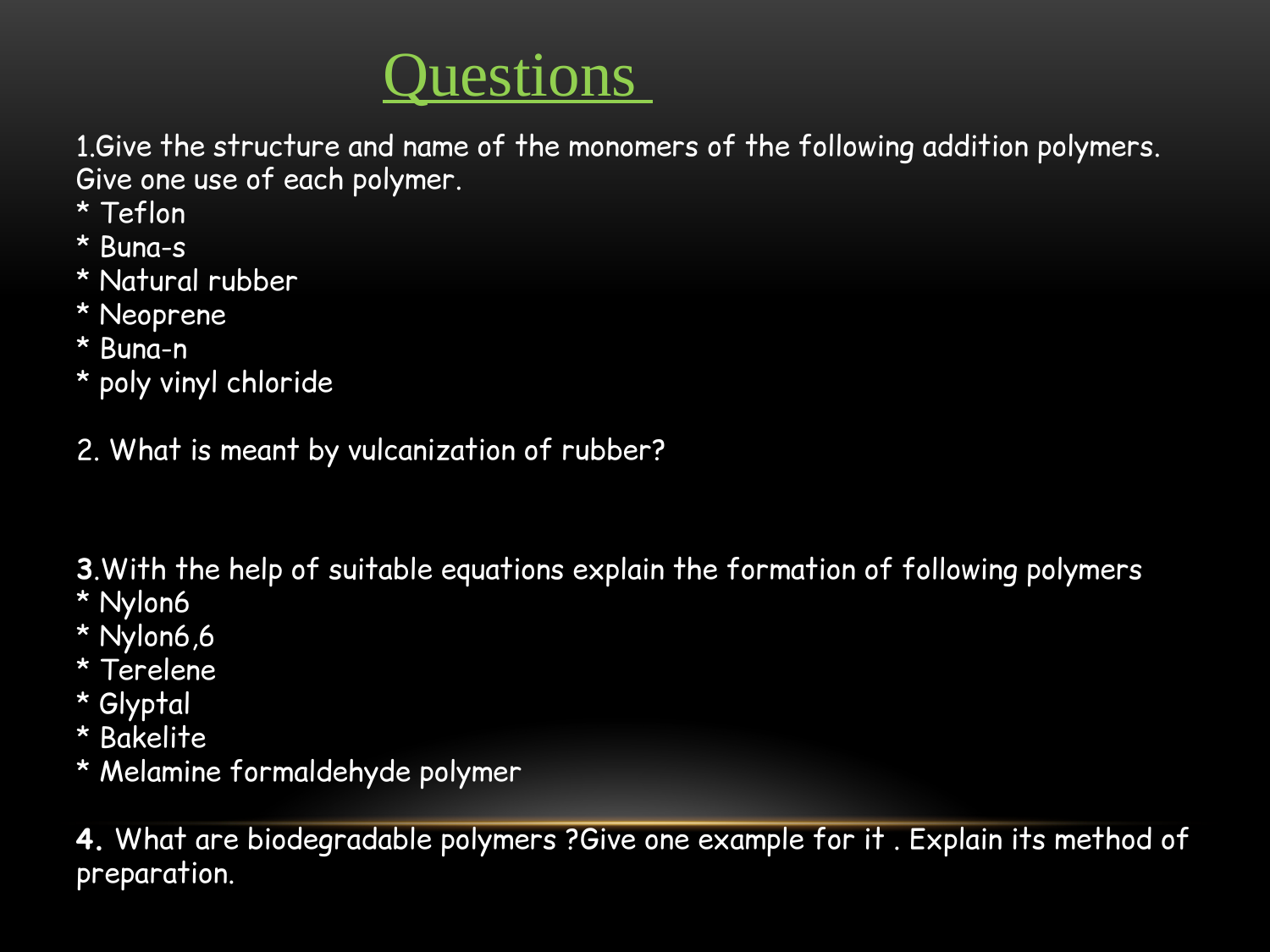

Questions
1.Give the structure and name of the monomers of the following addition polymers. Give one use of each polymer.
* Teflon
* Buna-s
* Natural rubber
* Neoprene
* Buna-n
* poly vinyl chloride
2. What is meant by vulcanization of rubber?
3.With the help of suitable equations explain the formation of following polymers
* Nylon6
* Nylon6,6
* Terelene
* Glyptal
* Bakelite
* Melamine formaldehyde polymer
4. What are biodegradable polymers ?Give one example for it . Explain its method of preparation.